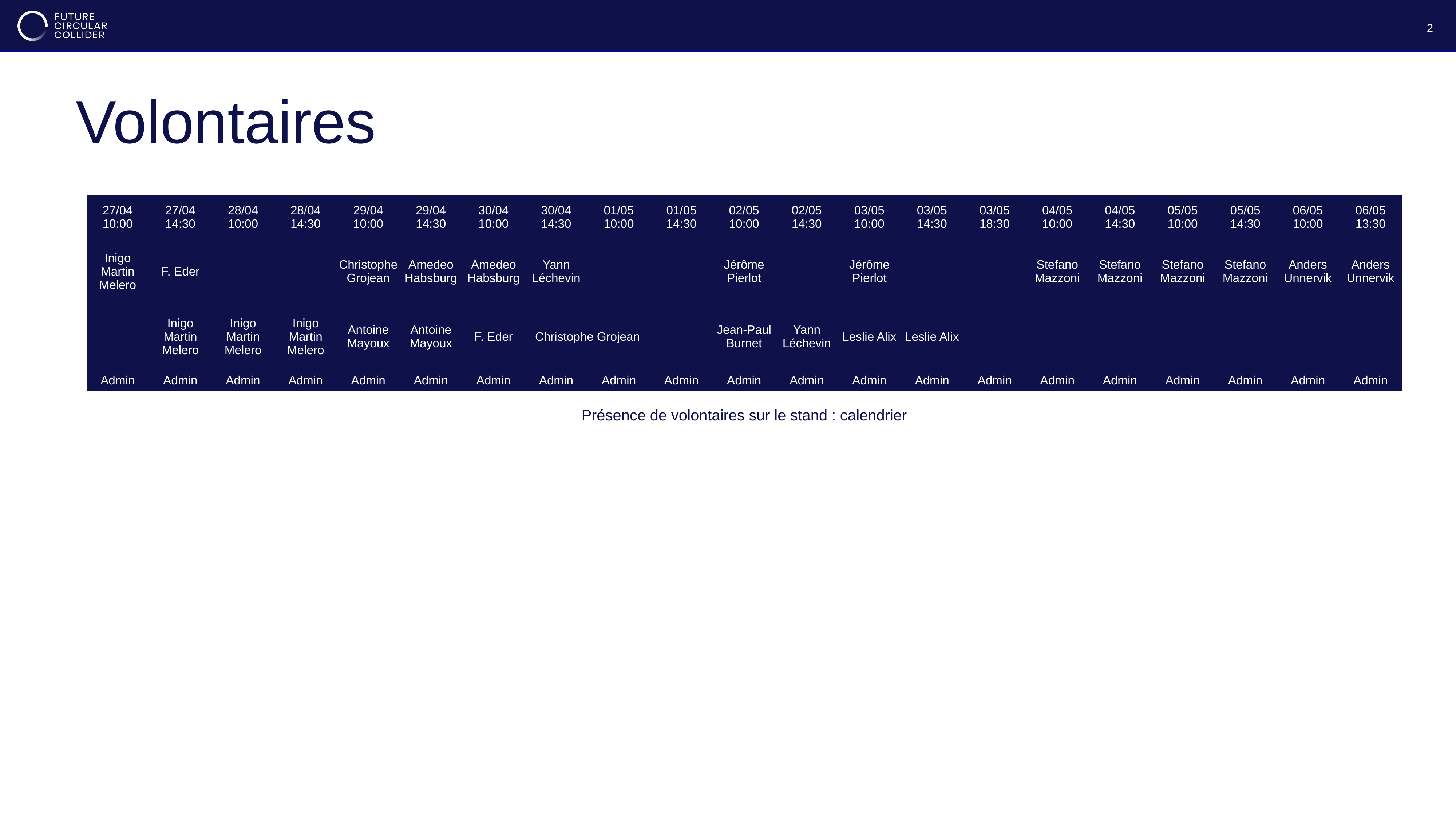

2
# Volontaires
| 27/04 10:00 | 27/04 14:30 | 28/04 10:00 | 28/04 14:30 | 29/04 10:00 | 29/04 14:30 | 30/04 10:00 | 30/04 14:30 | 01/05 10:00 | 01/05 14:30 | 02/05 10:00 | 02/05 14:30 | 03/05 10:00 | 03/05 14:30 | 03/05 18:30 | 04/05 10:00 | 04/05 14:30 | 05/05 10:00 | 05/05 14:30 | 06/05 10:00 | 06/05 13:30 |
| --- | --- | --- | --- | --- | --- | --- | --- | --- | --- | --- | --- | --- | --- | --- | --- | --- | --- | --- | --- | --- |
| Inigo Martin Melero | F. Eder |  |  | Christophe Grojean | Amedeo Habsburg | Amedeo Habsburg | Yann Léchevin |  |  | Jérôme Pierlot |  | Jérôme Pierlot |  |  | Stefano Mazzoni | Stefano Mazzoni | Stefano Mazzoni | Stefano Mazzoni | Anders Unnervik | Anders Unnervik |
|  | Inigo Martin Melero | Inigo Martin Melero | Inigo Martin Melero | Antoine Mayoux | Antoine Mayoux | F. Eder | Christophe Grojean |  |  | Jean-Paul Burnet | Yann Léchevin | Leslie Alix | Leslie Alix |  |  |  |  |  |  |  |
| Admin | Admin | Admin | Admin | Admin | Admin | Admin | Admin | Admin | Admin | Admin | Admin | Admin | Admin | Admin | Admin | Admin | Admin | Admin | Admin | Admin |
Présence de volontaires sur le stand : calendrier